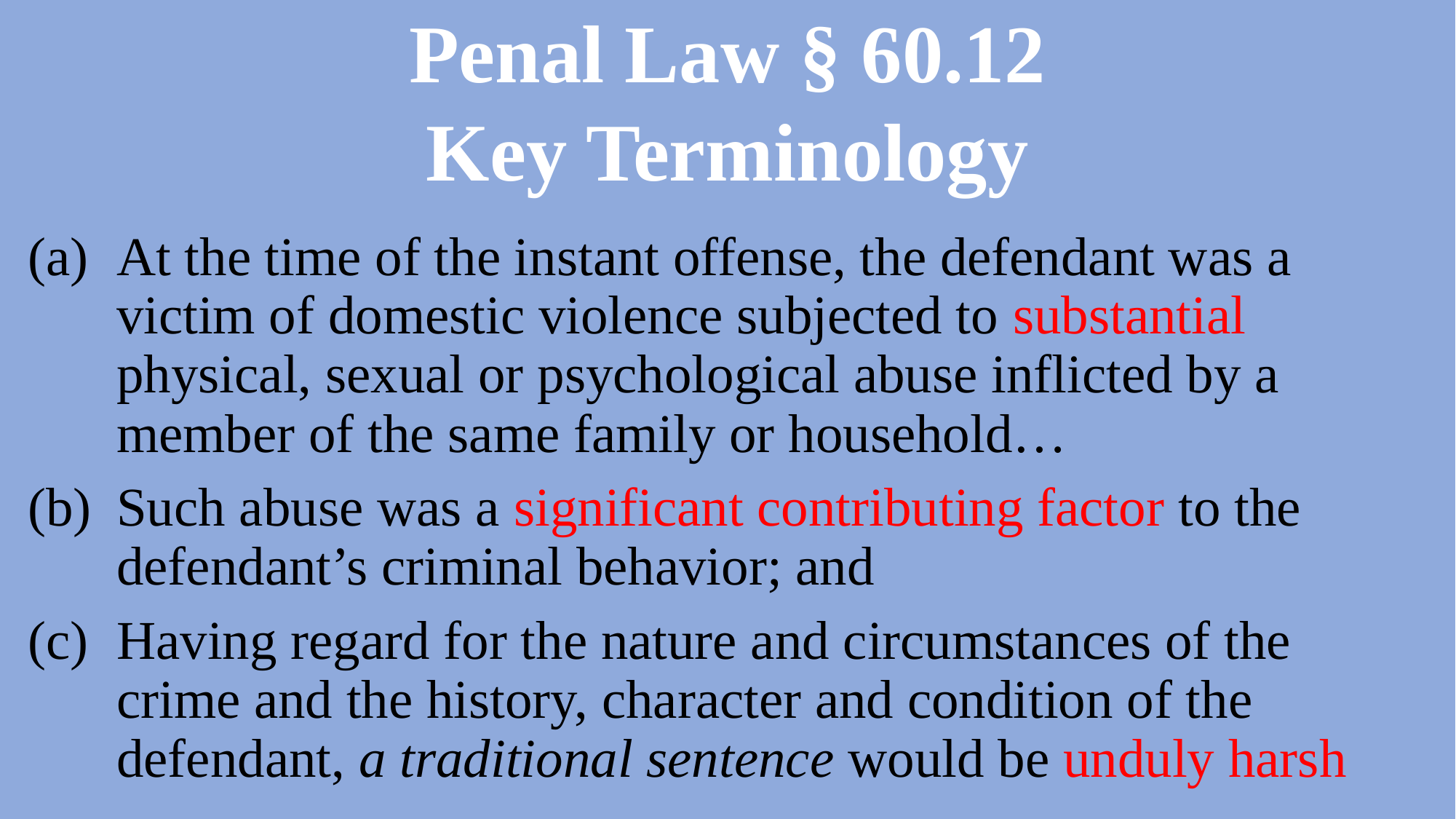

# Penal Law § 60.12 Key Terminology
At the time of the instant offense, the defendant was a victim of domestic violence subjected to substantial physical, sexual or psychological abuse inflicted by a member of the same family or household…
Such abuse was a significant contributing factor to the defendant’s criminal behavior; and
Having regard for the nature and circumstances of the crime and the history, character and condition of the defendant, a traditional sentence would be unduly harsh